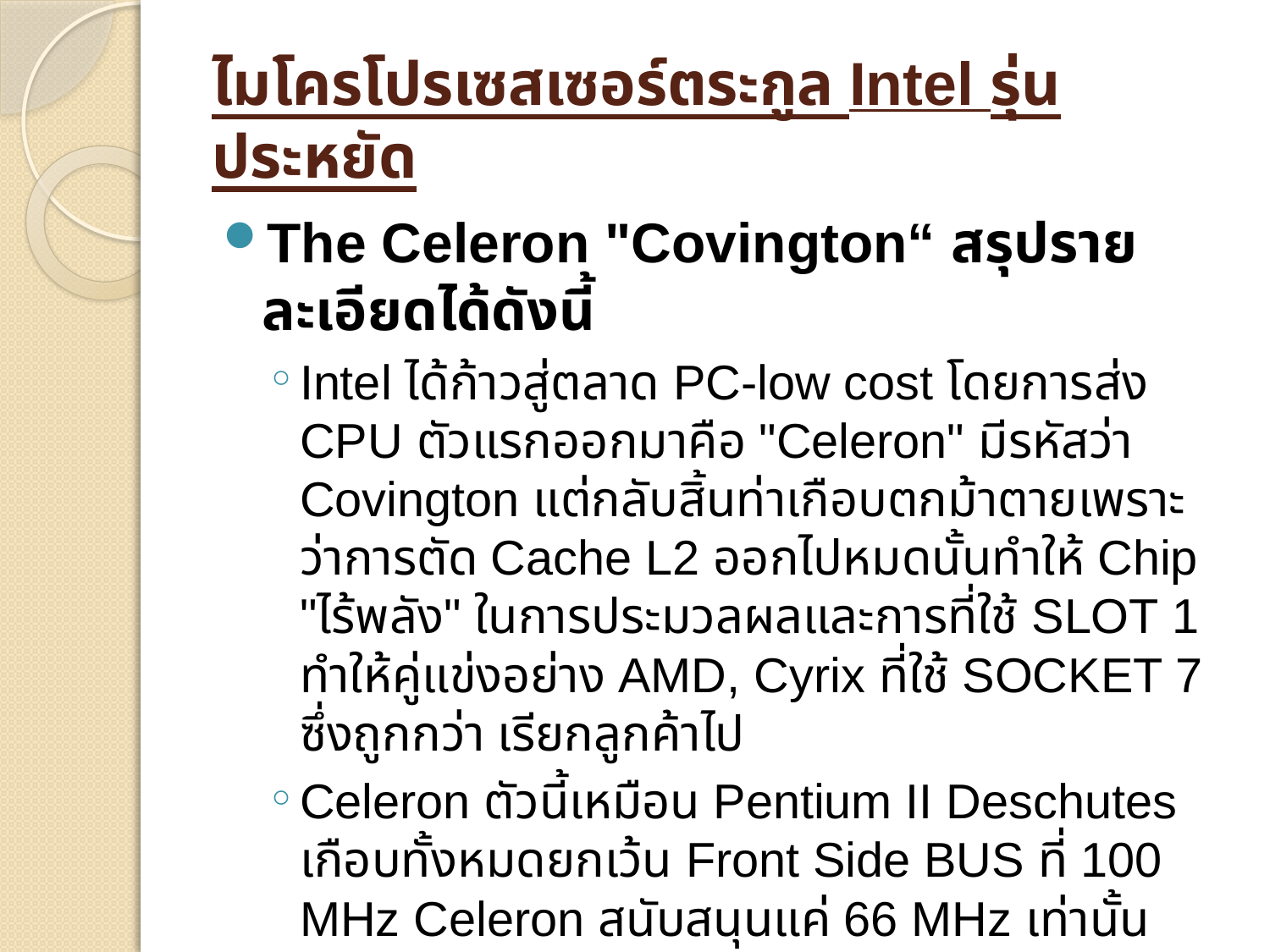

# ไมโครโปรเซสเซอร์ตระกูล Intel รุ่นประหยัด
The Celeron "Covington“ สรุปรายละเอียดได้ดังนี้
Intel ได้ก้าวสู่ตลาด PC-low cost โดยการส่ง CPU ตัวแรกออกมาคือ "Celeron" มีรหัสว่า Covington แต่กลับสิ้นท่าเกือบตกม้าตายเพราะว่าการตัด Cache L2 ออกไปหมดนั้นทำให้ Chip "ไร้พลัง" ในการประมวลผลและการที่ใช้ SLOT 1 ทำให้คู่แข่งอย่าง AMD, Cyrix ที่ใช้ SOCKET 7 ซึ่งถูกกว่า เรียกลูกค้าไป
Celeron ตัวนี้เหมือน Pentium II Deschutes เกือบทั้งหมดยกเว้น Front Side BUS ที่ 100 MHz Celeron สนับสนุนแค่ 66 MHz เท่านั้น